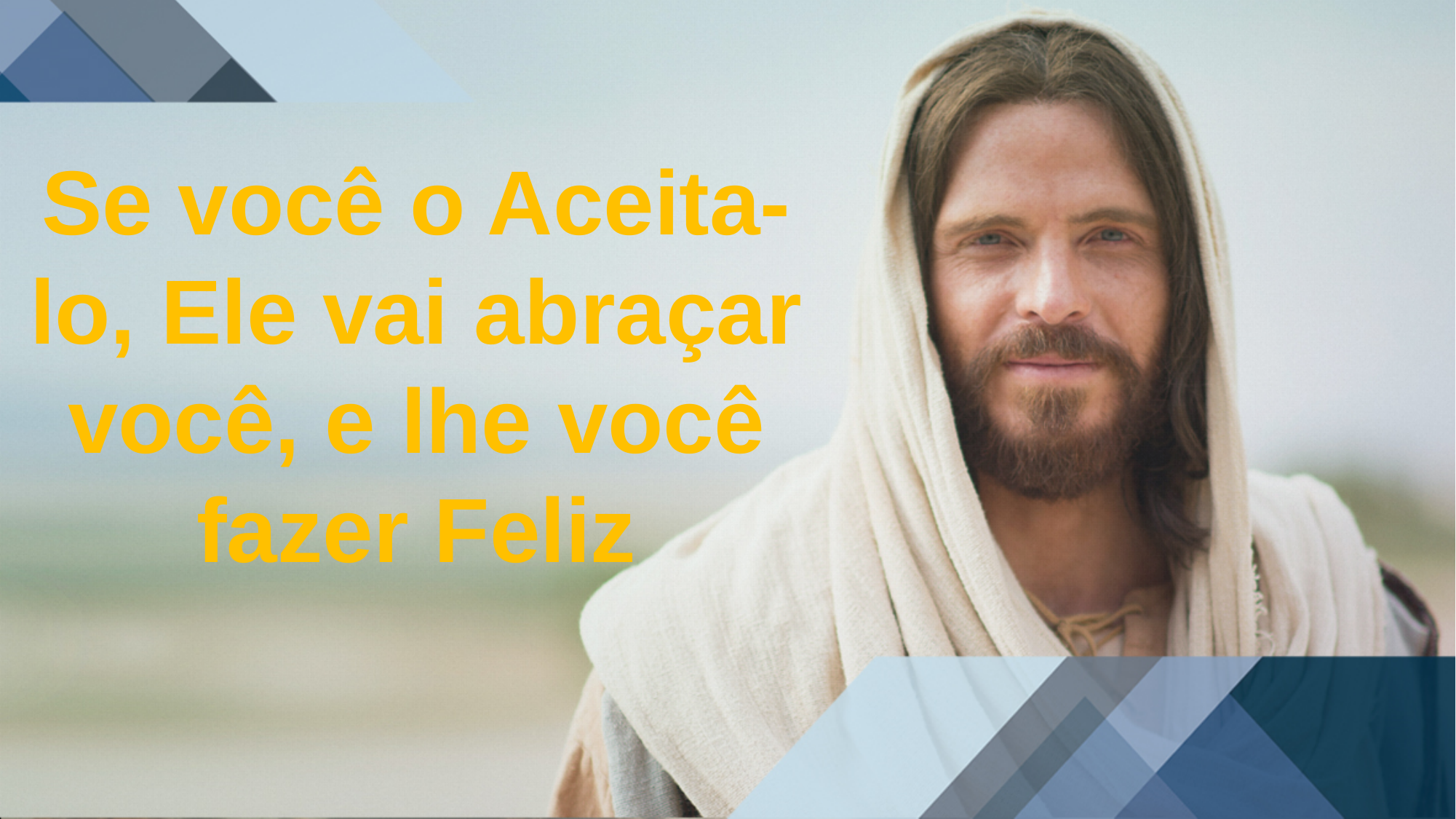

Se você o Aceita-lo, Ele vai abraçar você, e lhe você fazer Feliz